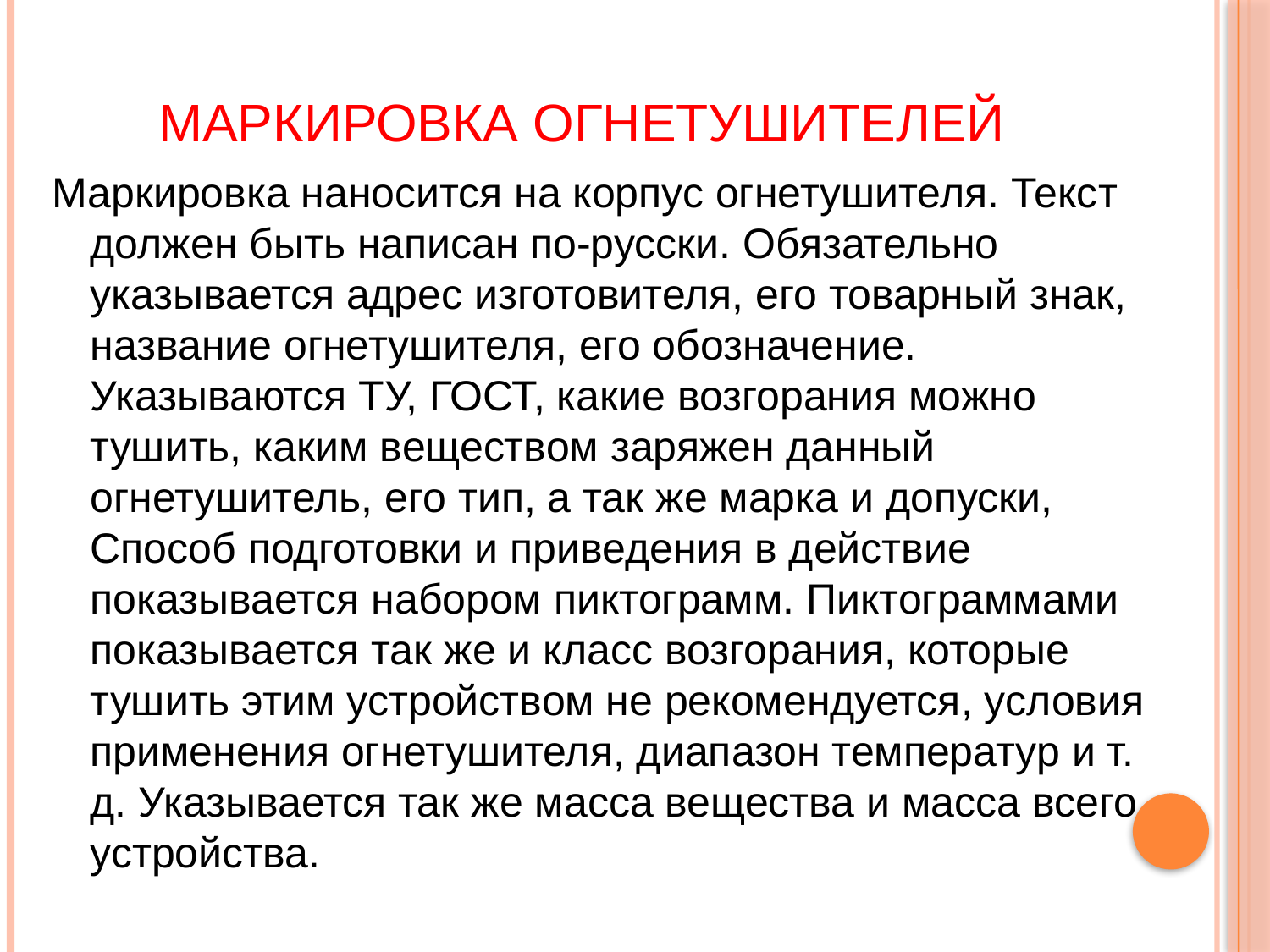

# МАРКИРОВКА ОГНЕТУШИТЕЛЕЙ
Маркировка наносится на корпус огнетушителя. Текст должен быть написан по-русски. Обязательно указывается адрес изготовителя, его товарный знак, название огнетушителя, его обозначение. Указываются ТУ, ГОСТ, какие возгорания можно тушить, каким веществом заряжен данный огнетушитель, его тип, а так же марка и допуски, Способ подготовки и приведения в действие показывается набором пиктограмм. Пиктограммами показывается так же и класс возгорания, которые тушить этим устройством не рекомендуется, условия применения огнетушителя, диапазон температур и т. д. Указывается так же масса вещества и масса всего устройства.